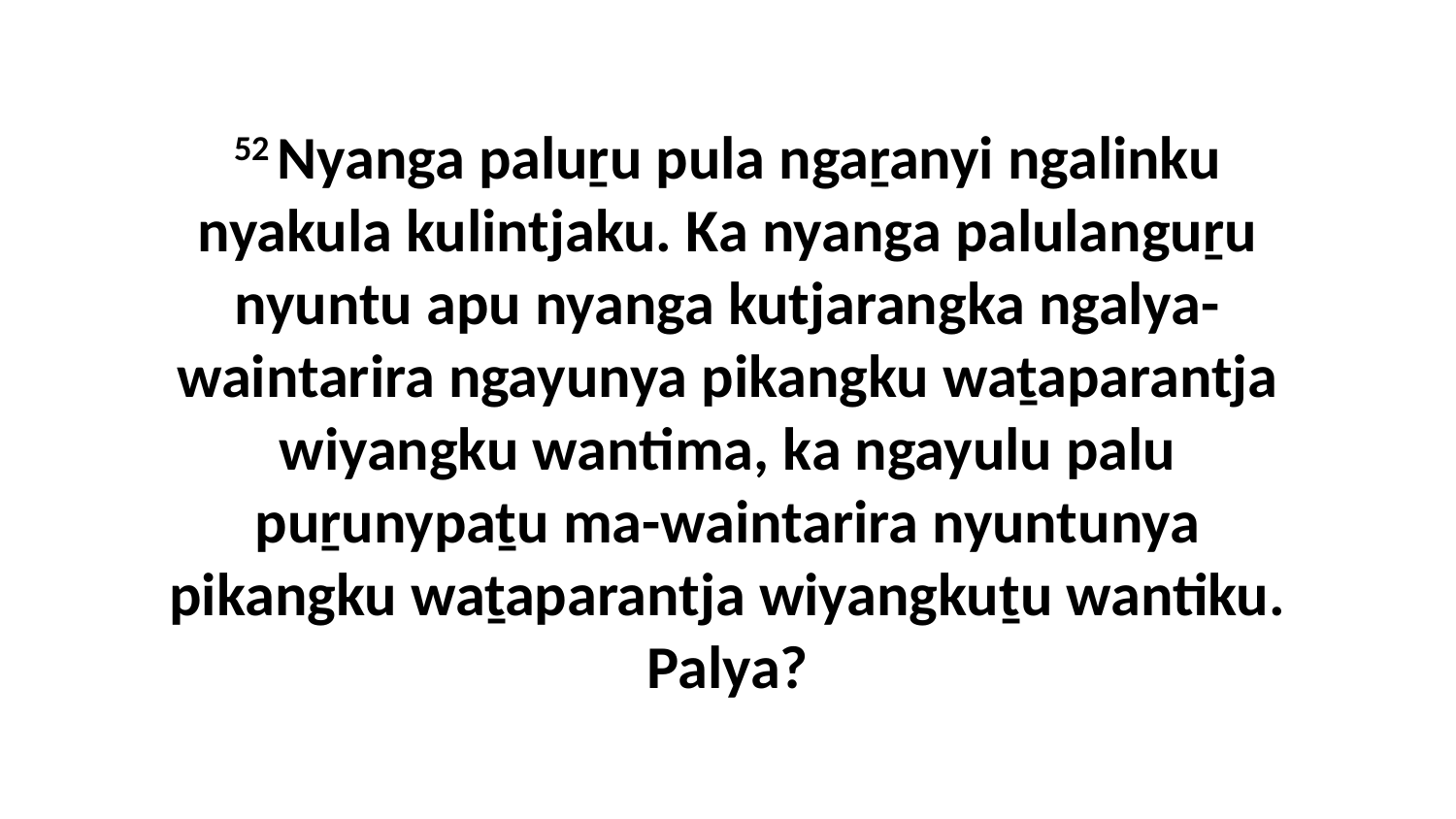

52 Nyanga paluṟu pula ngaṟanyi ngalinku nyakula kulintjaku. Ka nyanga palulanguṟu nyuntu apu nyanga kutjarangka ngalya-waintarira ngayunya pikangku waṯaparantja wiyangku wantima, ka ngayulu palu puṟunypaṯu ma-waintarira nyuntunya pikangku waṯaparantja wiyangkuṯu wantiku. Palya?